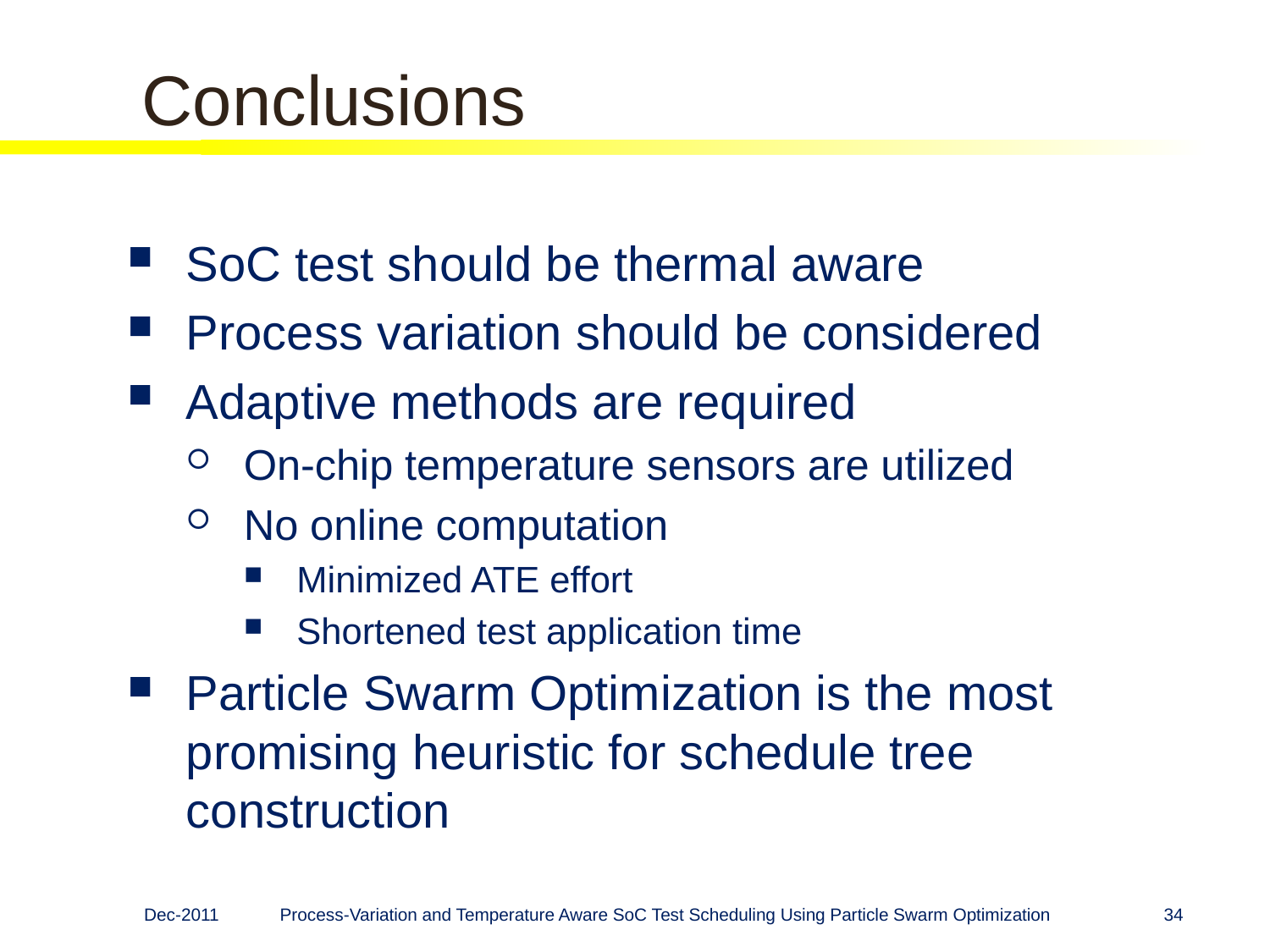

# Conclusions
SoC test should be thermal aware
Process variation should be considered
Adaptive methods are required
On-chip temperature sensors are utilized
No online computation
Minimized ATE effort
Shortened test application time
Particle Swarm Optimization is the most promising heuristic for schedule tree construction
Dec-2011
Process-Variation and Temperature Aware SoC Test Scheduling Using Particle Swarm Optimization
34